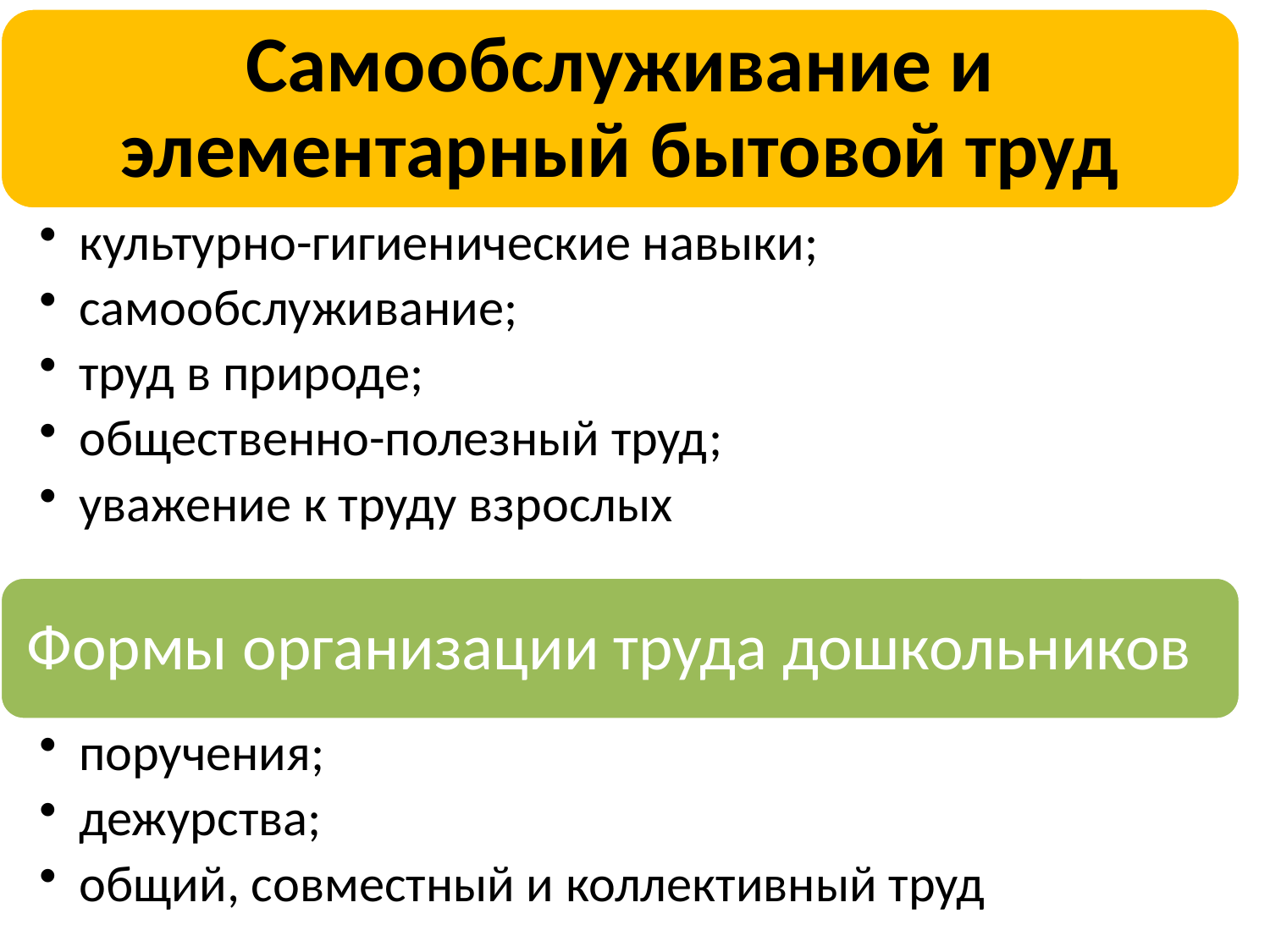

Самообслуживание и элементарный бытовой труд
культурно-гигиенические навыки;
самообслуживание;
труд в природе;
общественно-полезный труд;
уважение к труду взрослых
Формы организации труда дошкольников
поручения;
дежурства;
общий, совместный и коллективный труд